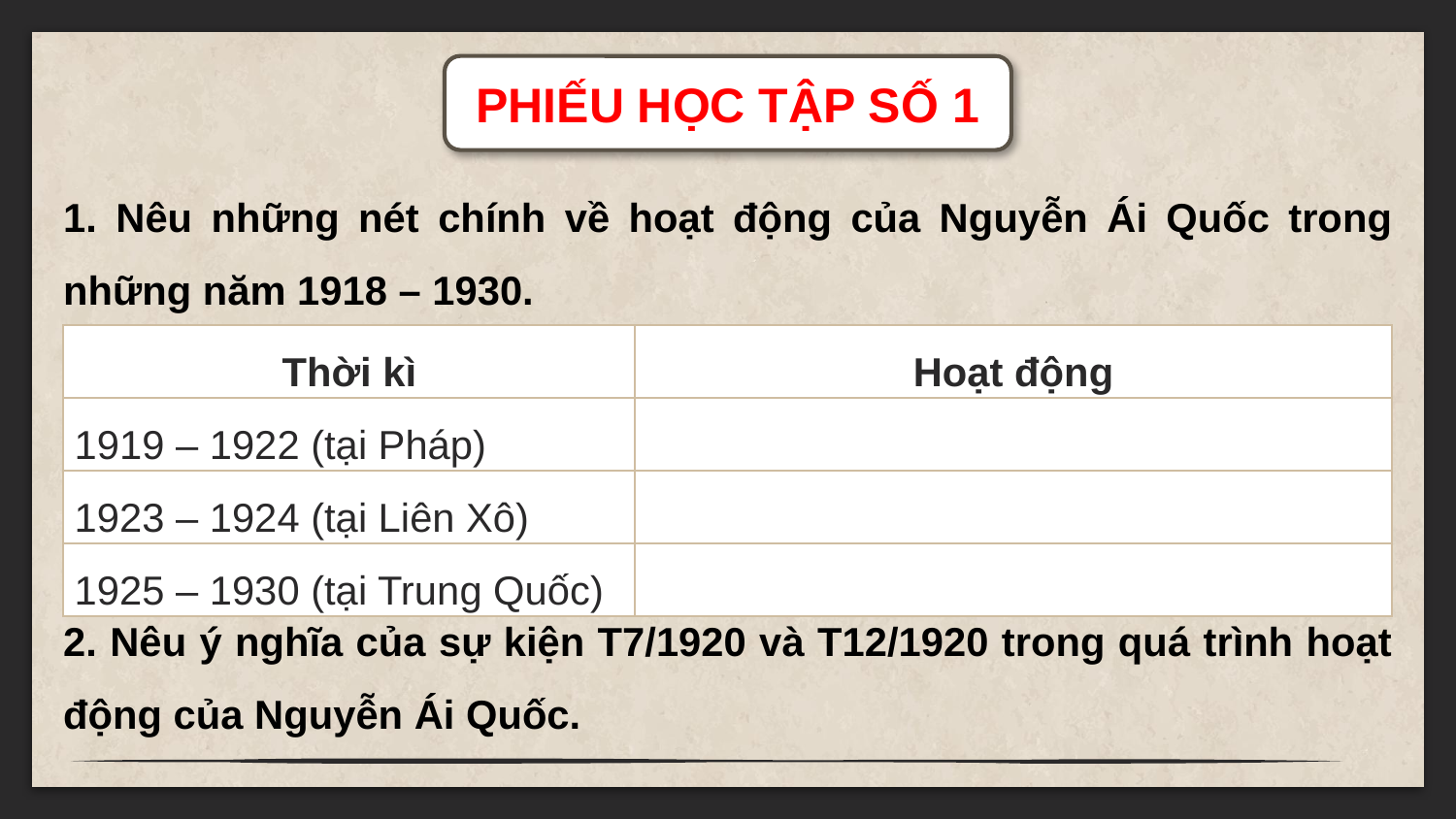

PHIẾU HỌC TẬP SỐ 1
1. Nêu những nét chính về hoạt động của Nguyễn Ái Quốc trong những năm 1918 – 1930.
| Thời kì | Hoạt động |
| --- | --- |
| 1919 – 1922 (tại Pháp) |  |
| 1923 – 1924 (tại Liên Xô) |  |
| 1925 – 1930 (tại Trung Quốc) |  |
2. Nêu ý nghĩa của sự kiện T7/1920 và T12/1920 trong quá trình hoạt động của Nguyễn Ái Quốc.